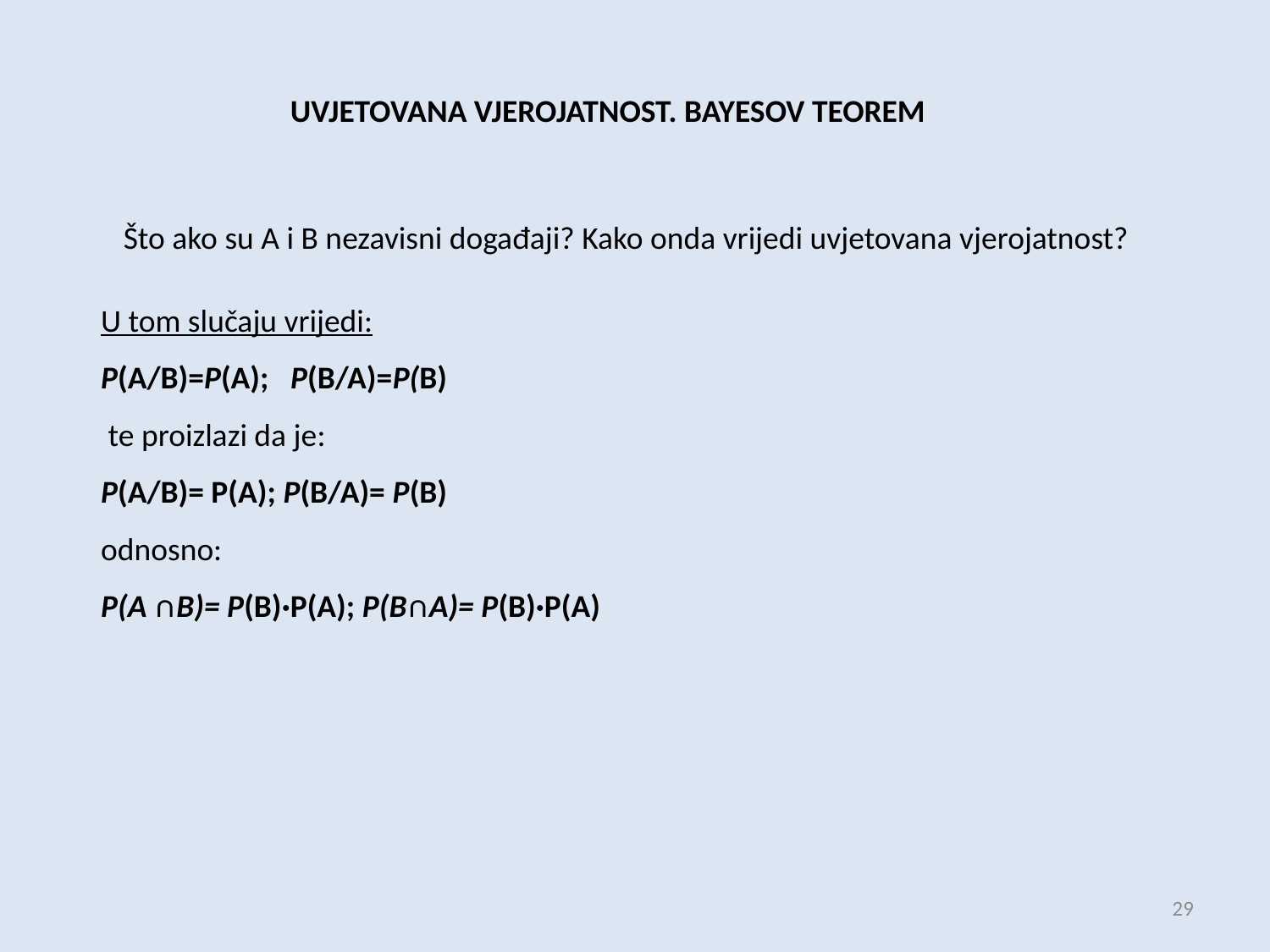

UVJETOVANA VJEROJATNOST. BAYESOV TEOREM
Što ako su A i B nezavisni događaji? Kako onda vrijedi uvjetovana vjerojatnost?
U tom slučaju vrijedi:
P(A/B)=P(A);   P(B/A)=P(B)
 te proizlazi da je:
P(A/B)= P(A); P(B/A)= P(B)
odnosno:
P(A ∩B)= P(B)·P(A); P(B∩A)= P(B)·P(A)

29